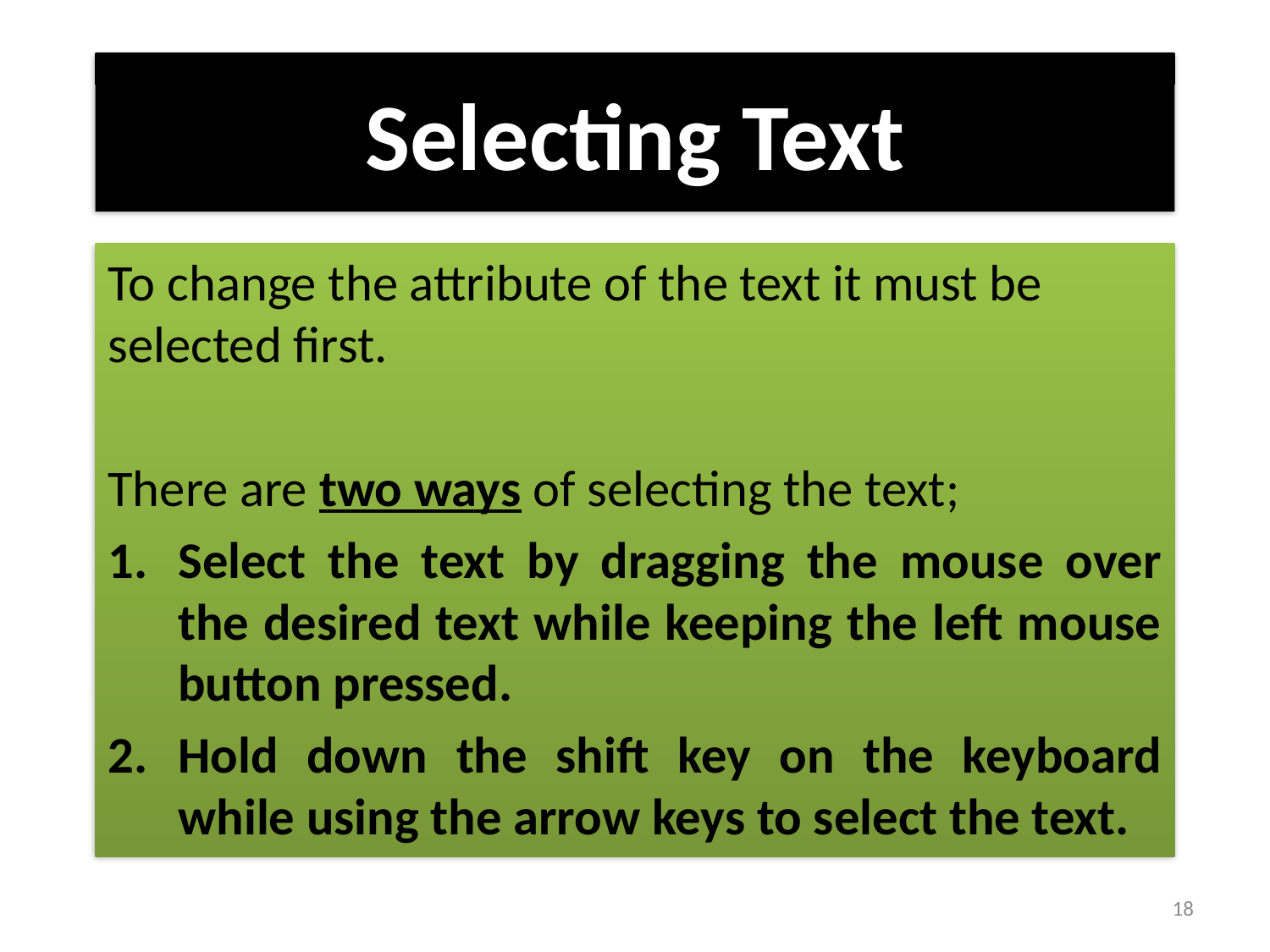

# Selecting Text
To change the attribute of the text it must be selected first.

There are two ways of selecting the text;
Select the text by dragging the mouse over the desired text while keeping the left mouse button pressed.
Hold down the shift key on the keyboard while using the arrow keys to select the text.

18